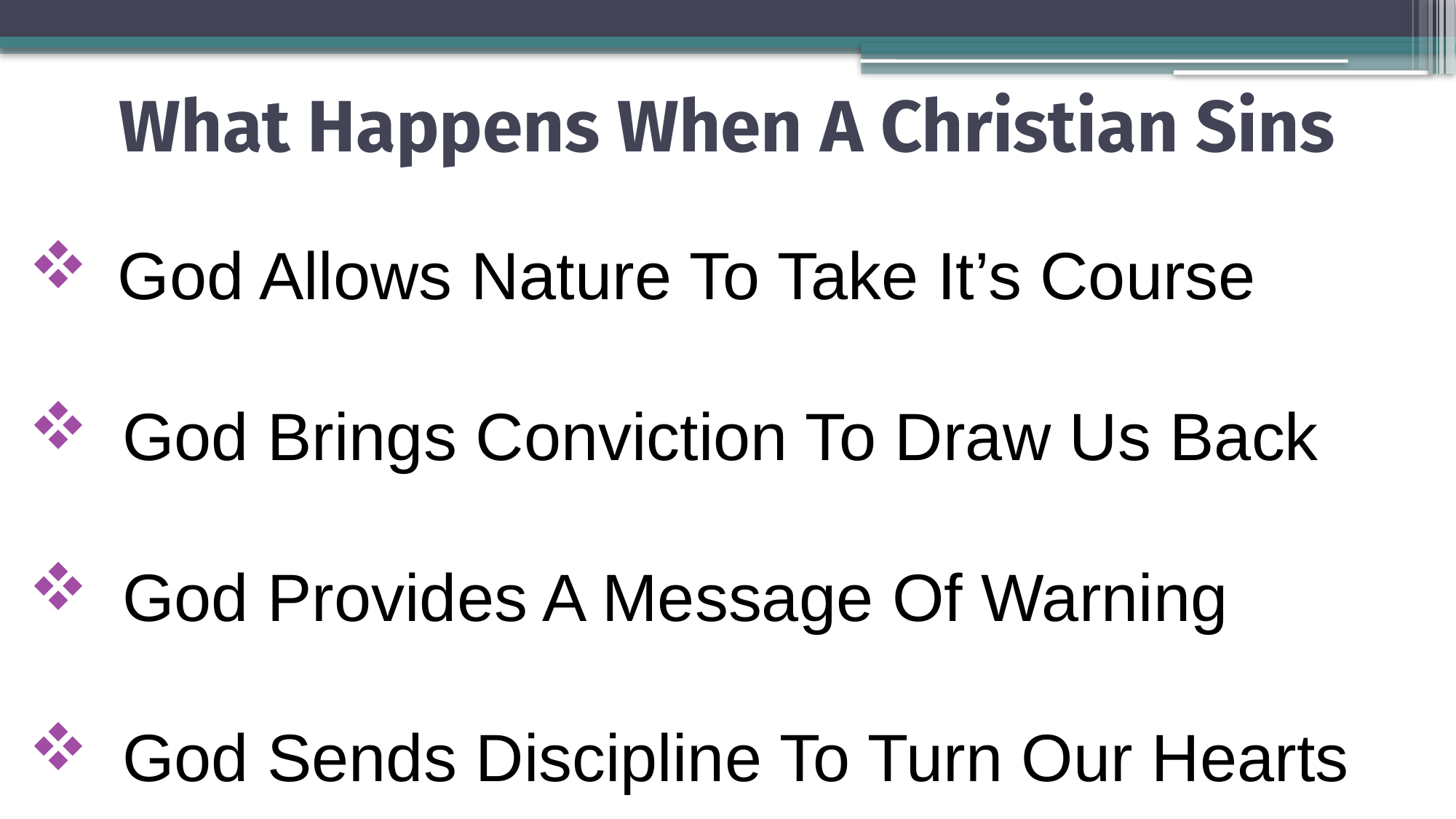

# What Happens When A Christian Sins
  God Allows Nature To Take It’s Course

  God Brings Conviction To Draw Us Back

  God Provides A Message Of Warning

  God Sends Discipline To Turn Our Hearts